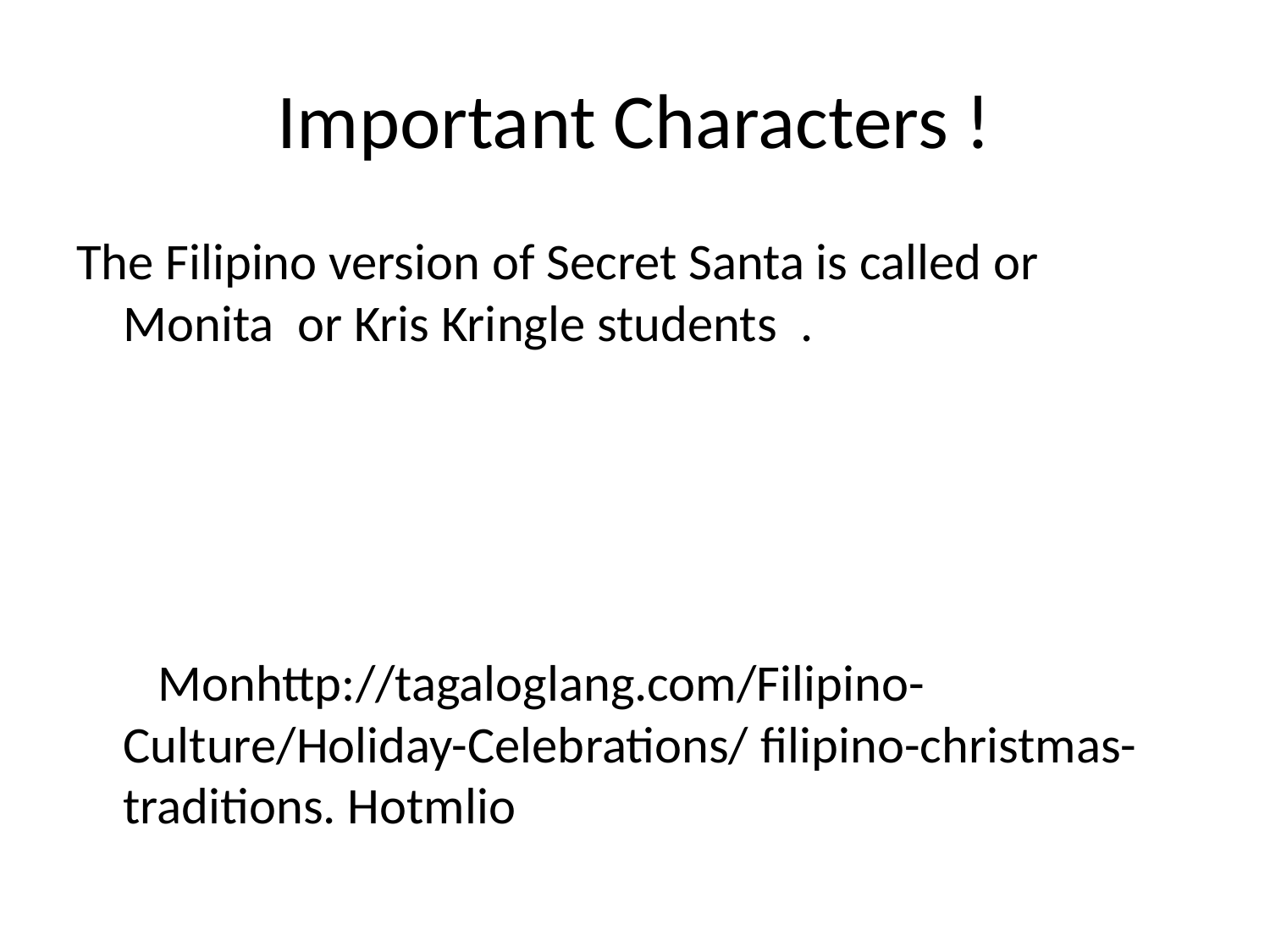

# Important Characters !
The Filipino version of Secret Santa is called or Monita  or Kris Kringle students  .

       Monhttp://tagaloglang.com/Filipino-           Culture/Holiday-Celebrations/ filipino-christmas-    traditions. Hotmlio